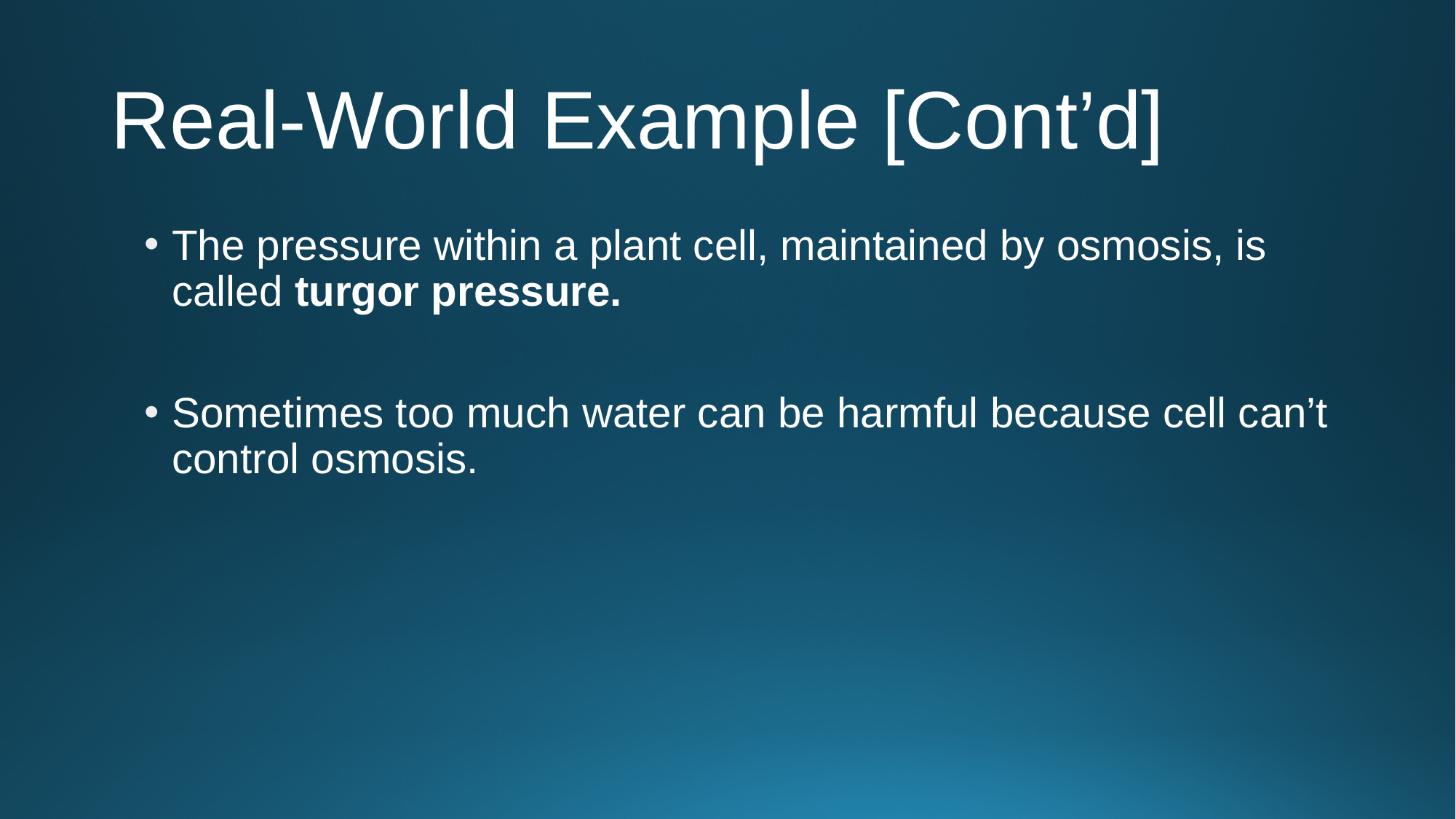

# Real-World Example [Cont’d]
The pressure within a plant cell, maintained by osmosis, is called turgor pressure.

Sometimes too much water can be harmful because cell can’t control osmosis.